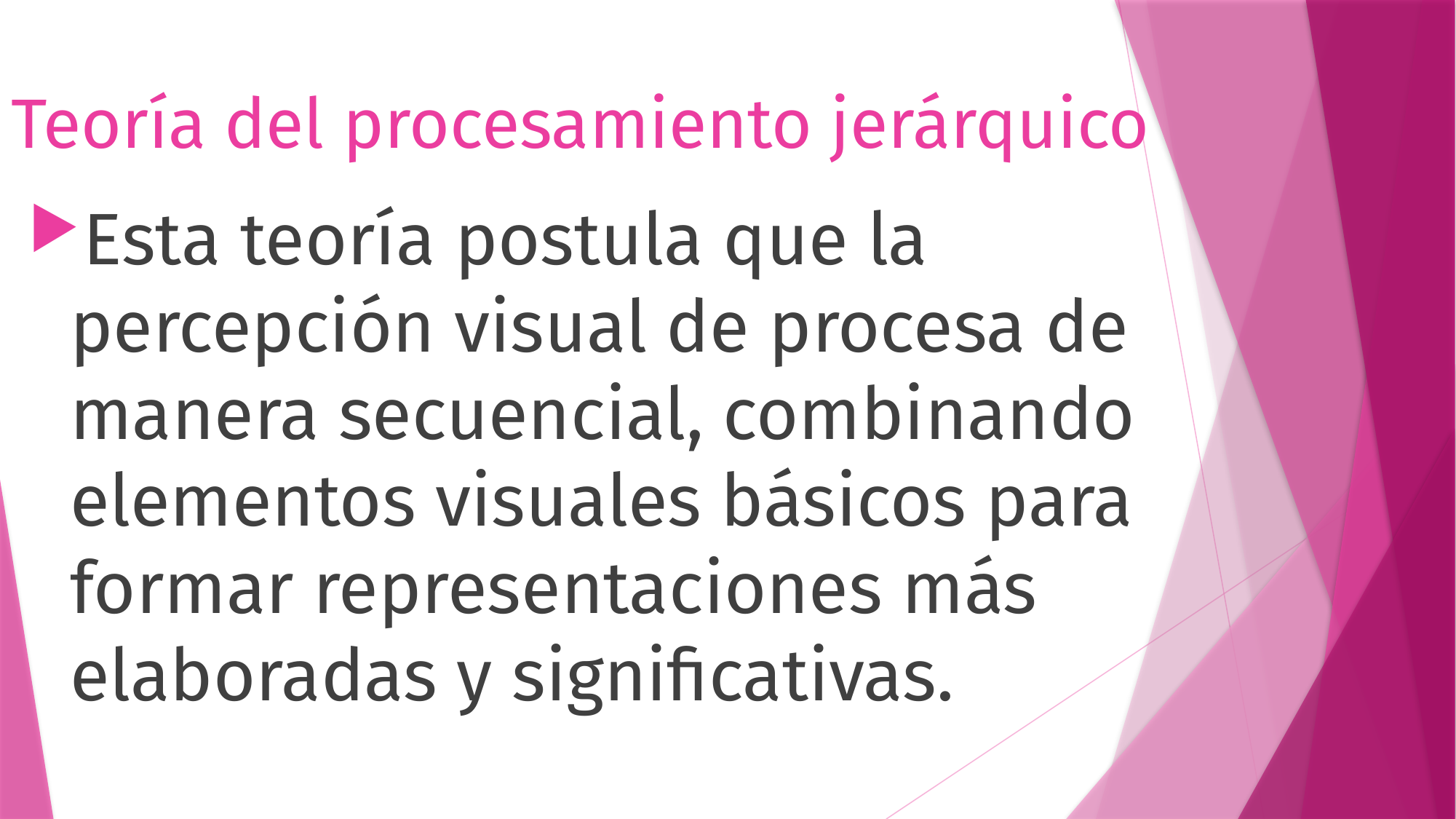

# Teoría del procesamiento jerárquico
Esta teoría postula que la percepción visual de procesa de manera secuencial, combinando elementos visuales básicos para formar representaciones más elaboradas y significativas.